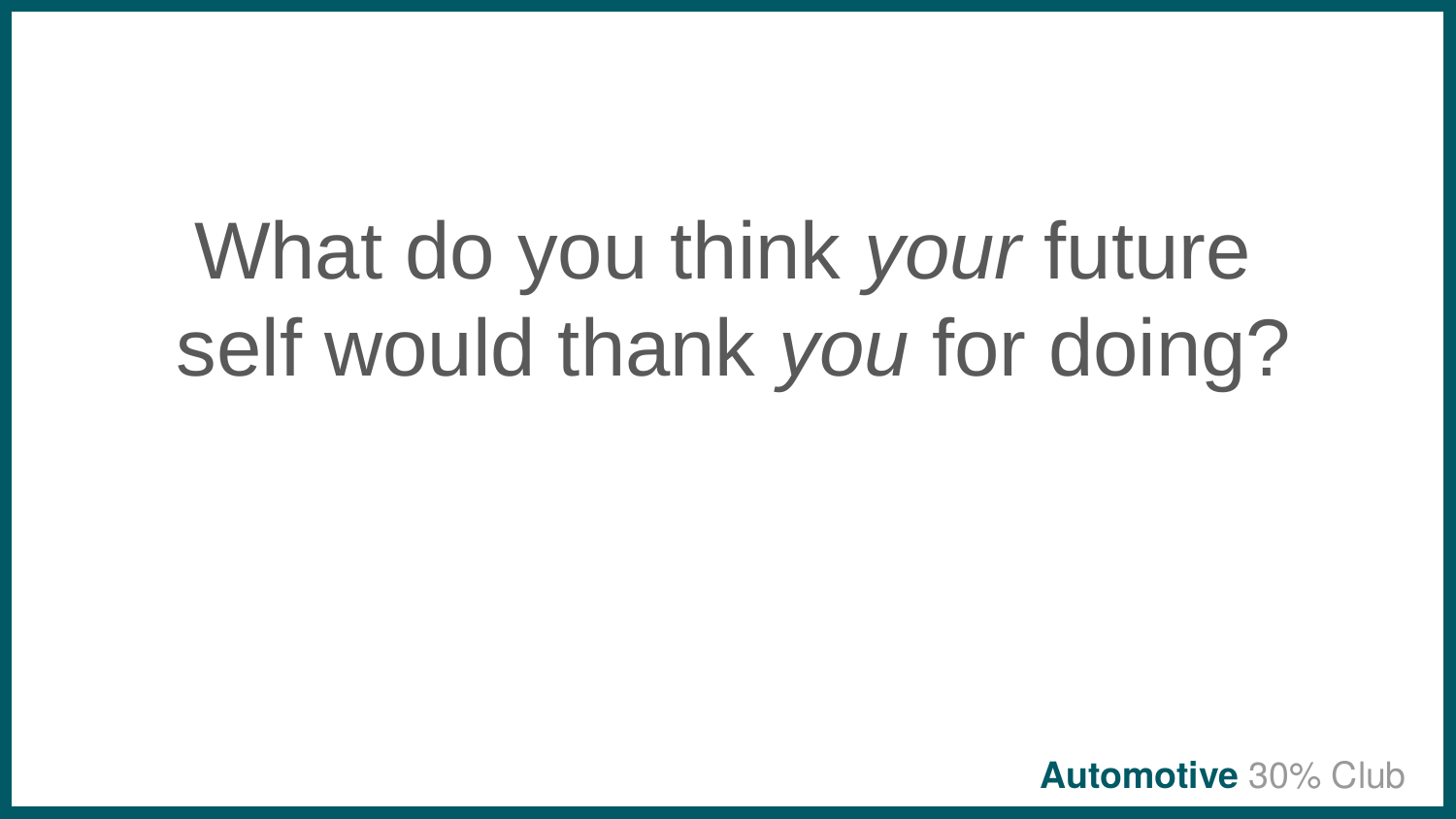

What do you think your future
self would thank you for doing?

Automotive 30% Club